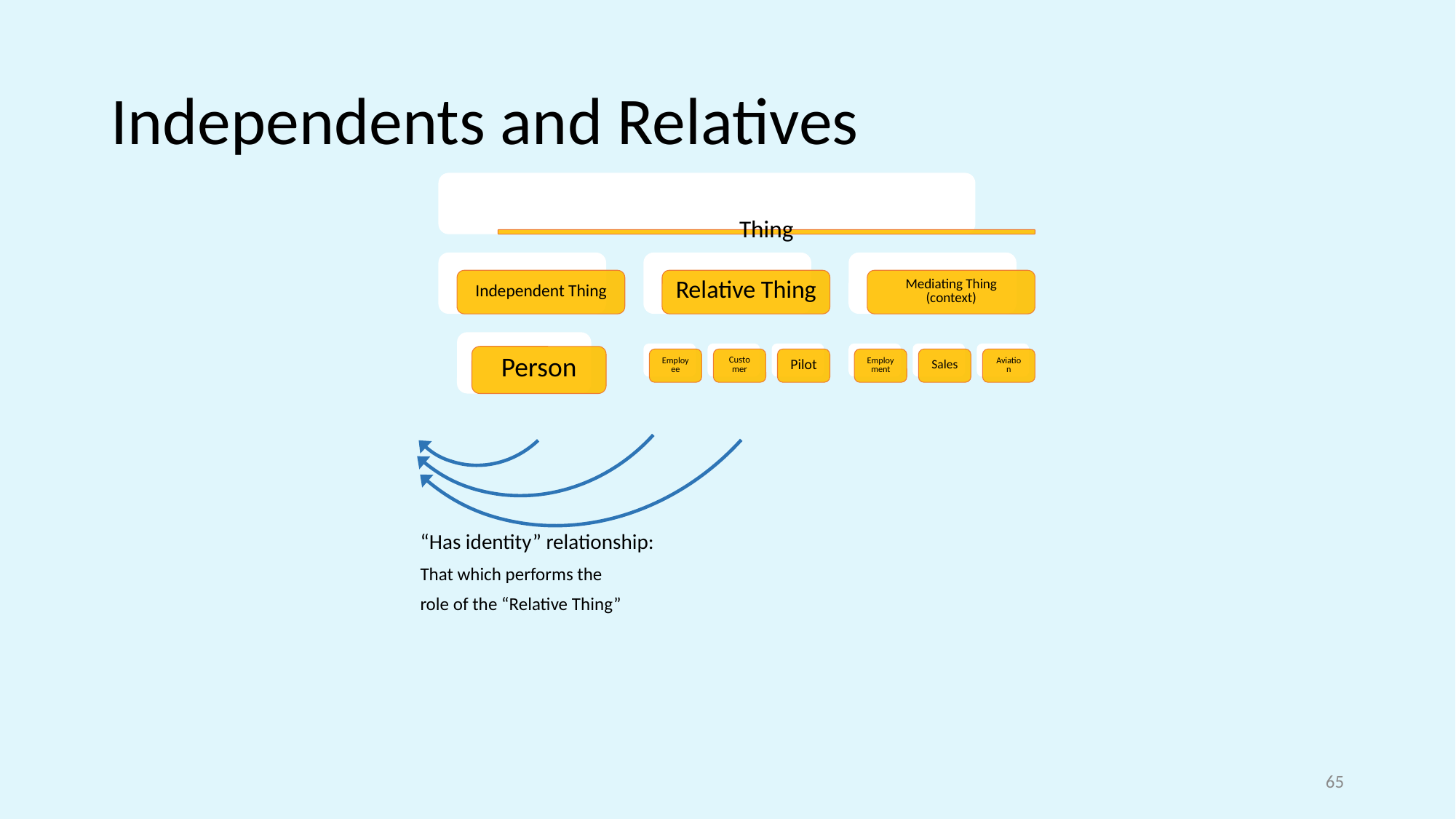

# Independents and Relatives

Thing
Independent Thing
Relative Thing
Mediating Thing (context)
Person
Employee
Customer
Pilot
Employment
Sales
Aviation

“Has identity” relationship:
That which performs the
role of the “Relative Thing”
65